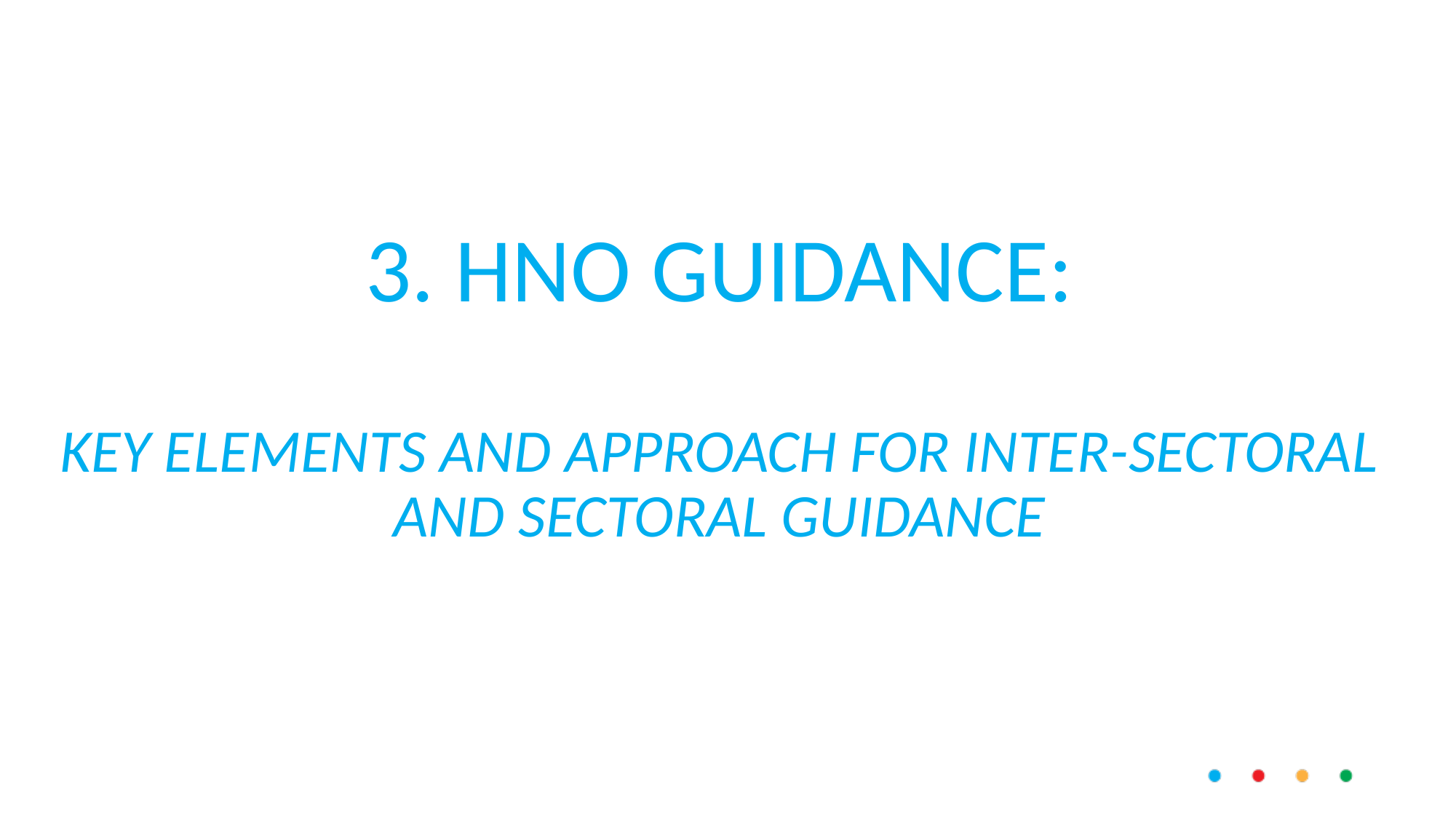

# 3. HNO GUIDANCE: KEY ELEMENTS AND APPROACH FOR INTER-SECTORAL AND SECTORAL GUIDANCE